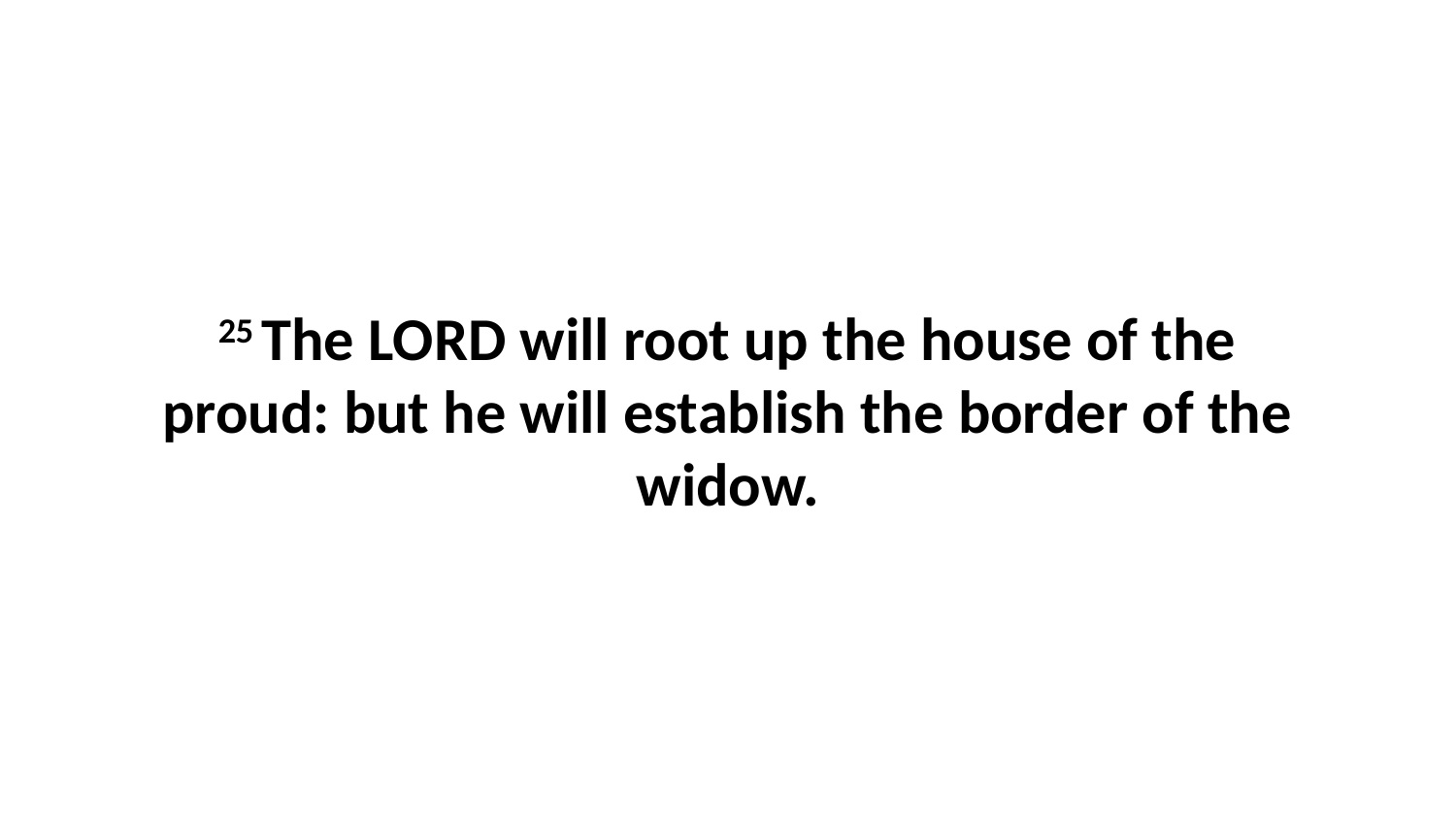

25 The LORD will root up the house of the proud: but he will establish the border of the widow.